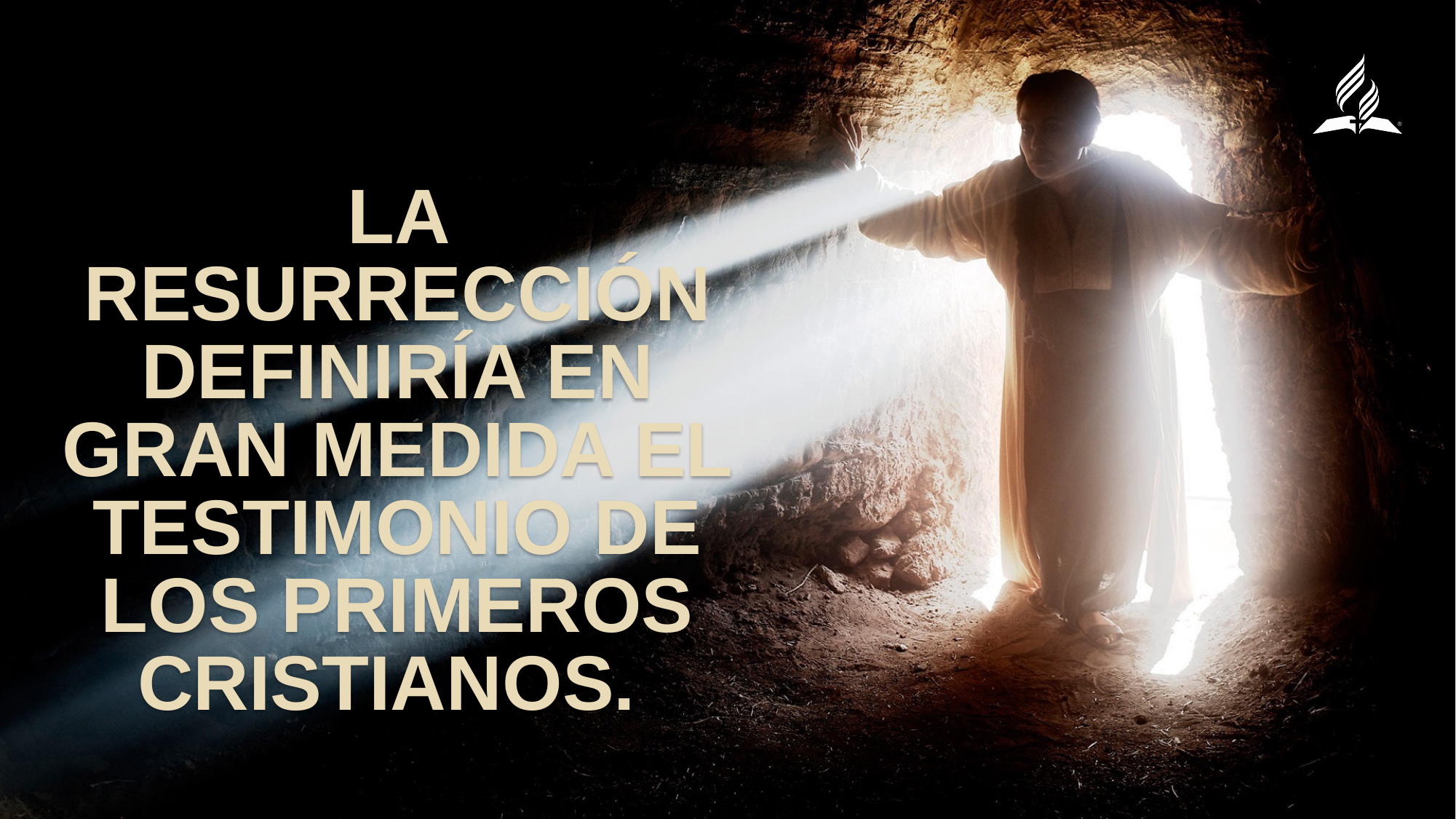

La resurrección definiría en gran medida el testimonio de los primeros cristianos.